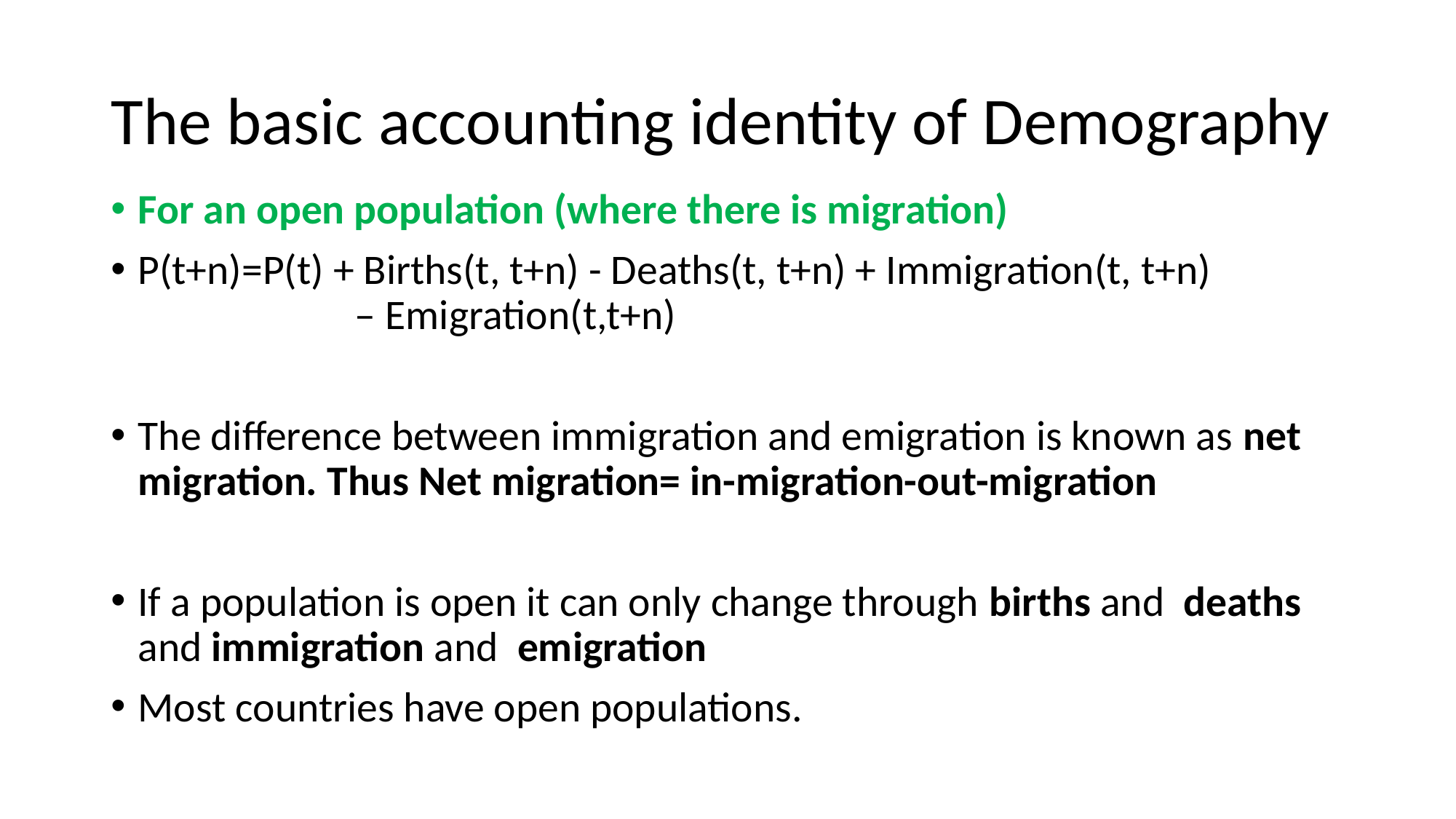

# The basic accounting identity of Demography
For an open population (where there is migration)
P(t+n)=P(t) + Births(t, t+n) - Deaths(t, t+n) + Immigration(t, t+n)
                       – Emigration(t,t+n)

The difference between immigration and emigration is known as net migration. Thus Net migration= in-migration-out-migration

If a population is open it can only change through births and  deaths and immigration and  emigration
Most countries have open populations.